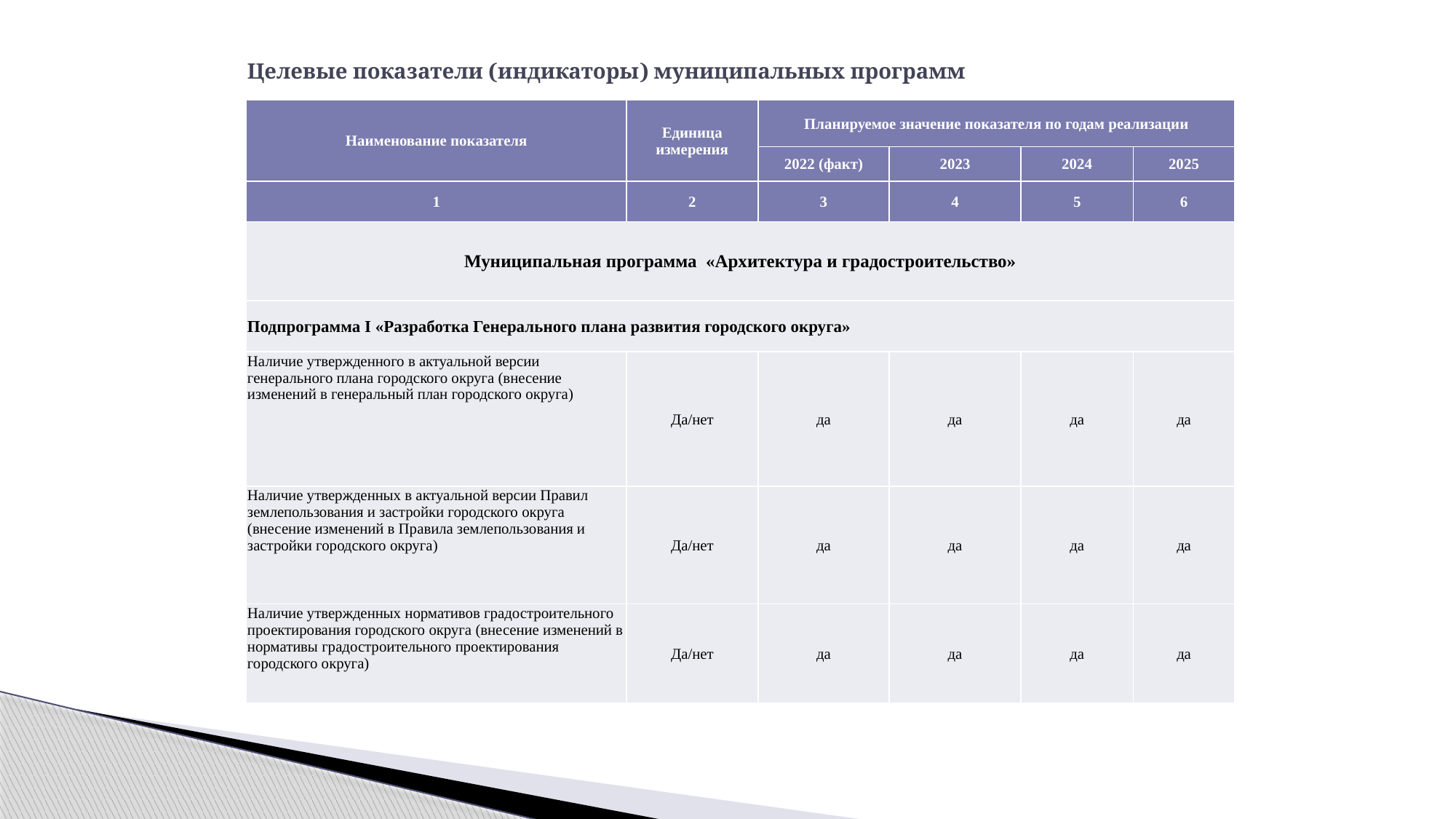

# Целевые показатели (индикаторы) муниципальных программ
| Наименование показателя | Единица измерения | Планируемое значение показателя по годам реализации |  |  |  |
| --- | --- | --- | --- | --- | --- |
|  |  | 2022 (факт) | 2023 | 2024 | 2025 |
| 1 | 2 | 3 | 4 | 5 | 6 |
| Муниципальная программа «Архитектура и градостроительство» |  |  |  |  |  |
| Подпрограмма I «Разработка Генерального плана развития городского округа» |  |  |  |  |  |
| Наличие утвержденного в актуальной версии генерального плана городского округа (внесение изменений в генеральный план городского округа) | Да/нет | да | да | да | да |
| Наличие утвержденных в актуальной версии Правил землепользования и застройки городского округа (внесение изменений в Правила землепользования и застройки городского округа) | Да/нет | да | да | да | да |
| Наличие утвержденных нормативов градостроительного проектирования городского округа (внесение изменений в нормативы градостроительного проектирования городского округа) | Да/нет | да | да | да | да |